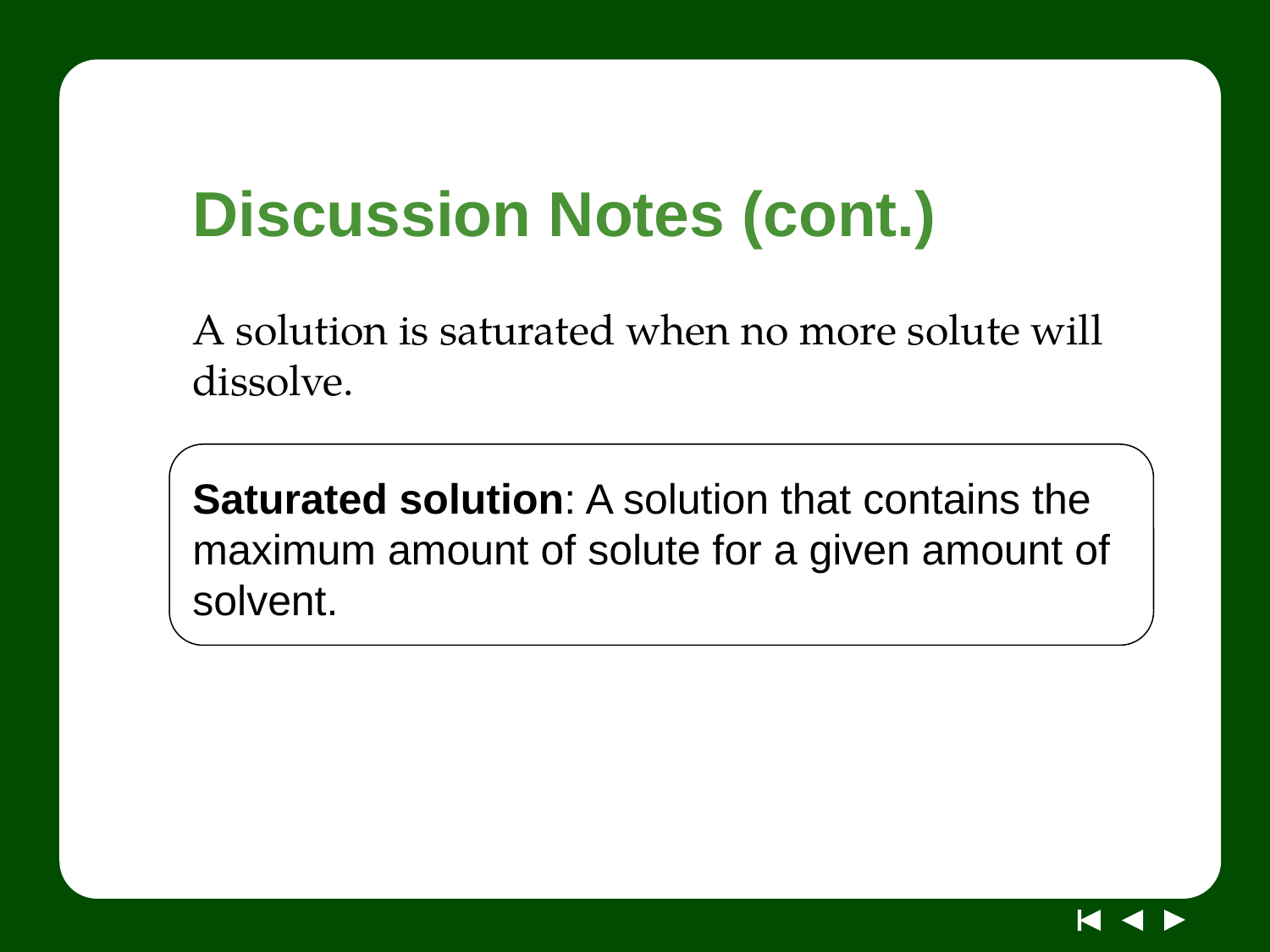

# Discussion Notes (cont.)
A solution is saturated when no more solute will dissolve.

Saturated solution: A solution that contains the maximum amount of solute for a given amount of solvent.